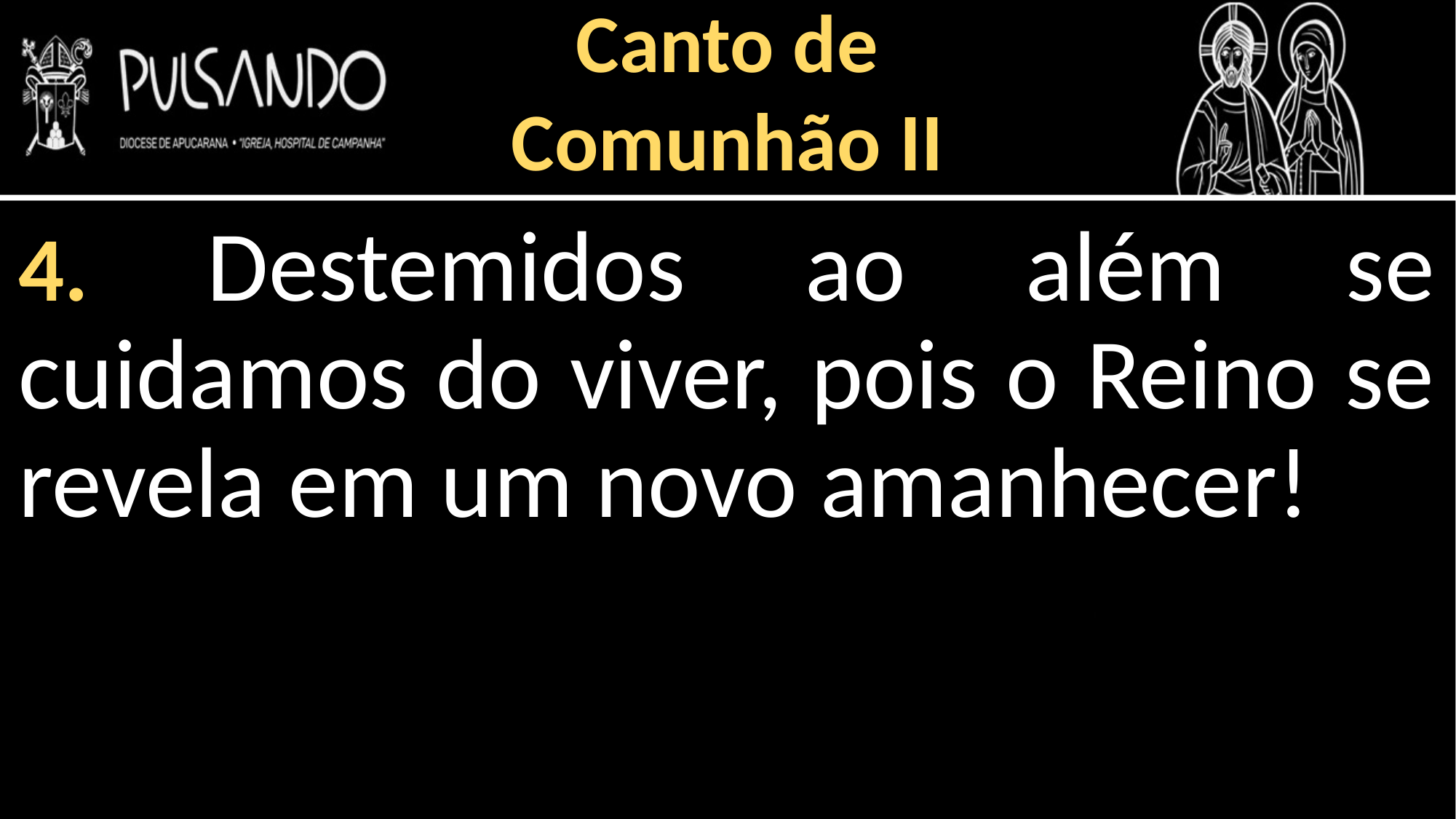

Canto de
Comunhão II
4. Destemidos ao além se cuidamos do viver, pois o Reino se revela em um novo amanhecer!